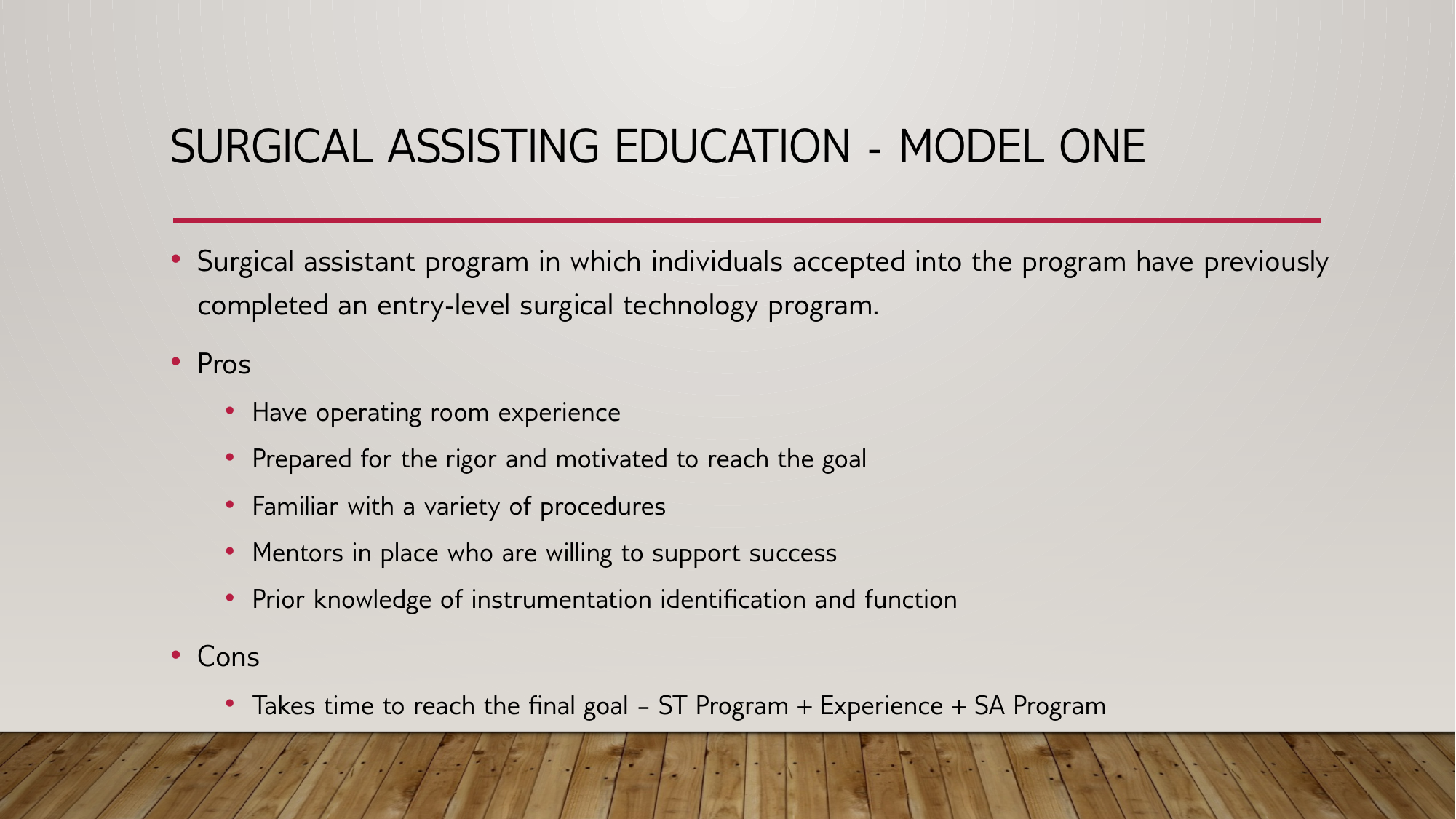

# Surgical Assisting Education - Model One
Surgical assistant program in which individuals accepted into the program have previously completed an entry-level surgical technology program.
Pros
Have operating room experience
Prepared for the rigor and motivated to reach the goal
Familiar with a variety of procedures
Mentors in place who are willing to support success
Prior knowledge of instrumentation identification and function
Cons
Takes time to reach the final goal – ST Program + Experience + SA Program